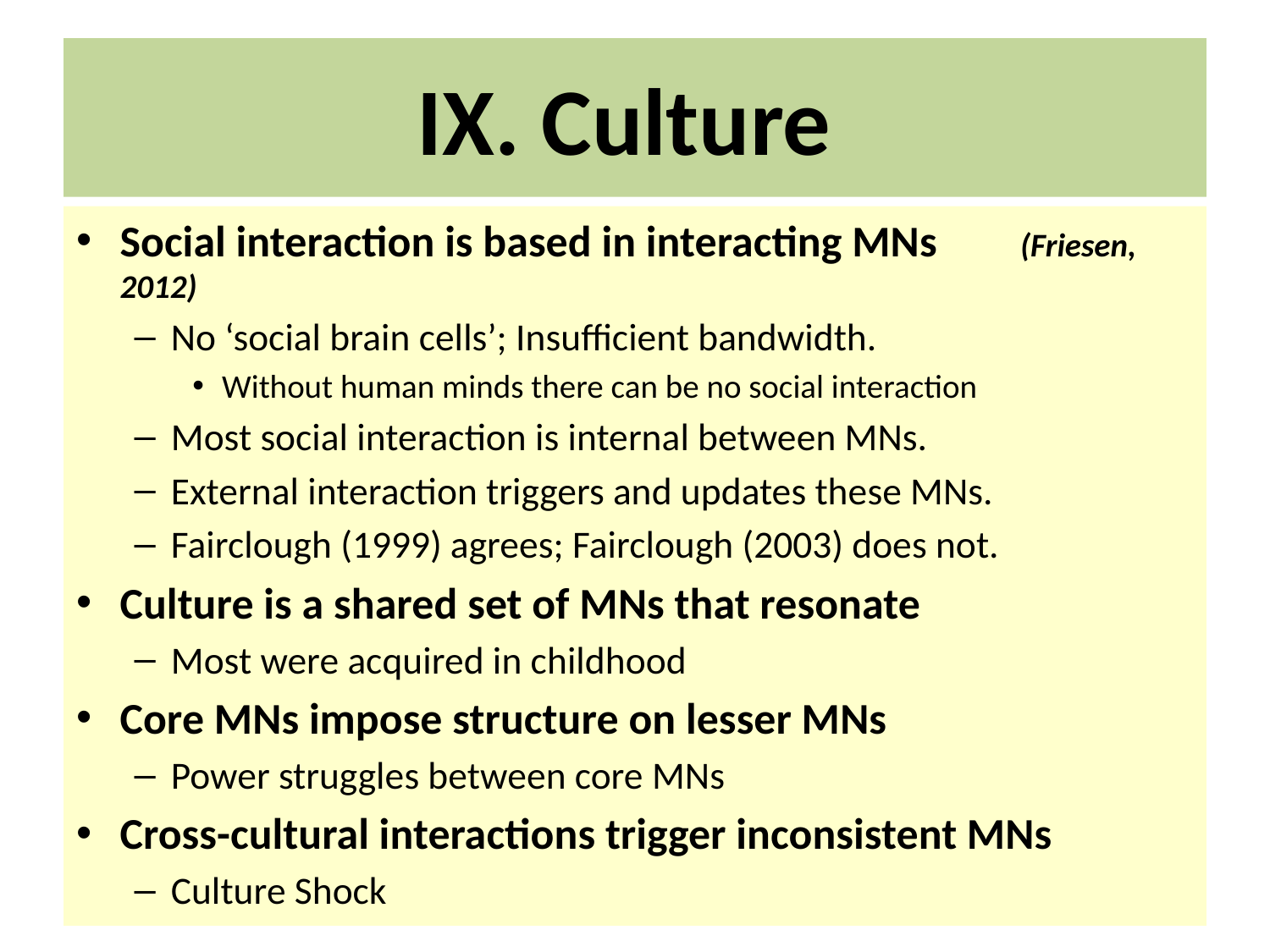

# IX. Culture
Social interaction is based in interacting MNs	 (Friesen, 2012)
No ‘social brain cells’; Insufficient bandwidth.
Without human minds there can be no social interaction
Most social interaction is internal between MNs.
External interaction triggers and updates these MNs.
Fairclough (1999) agrees; Fairclough (2003) does not.
Culture is a shared set of MNs that resonate
Most were acquired in childhood
Core MNs impose structure on lesser MNs
Power struggles between core MNs
Cross-cultural interactions trigger inconsistent MNs
Culture Shock